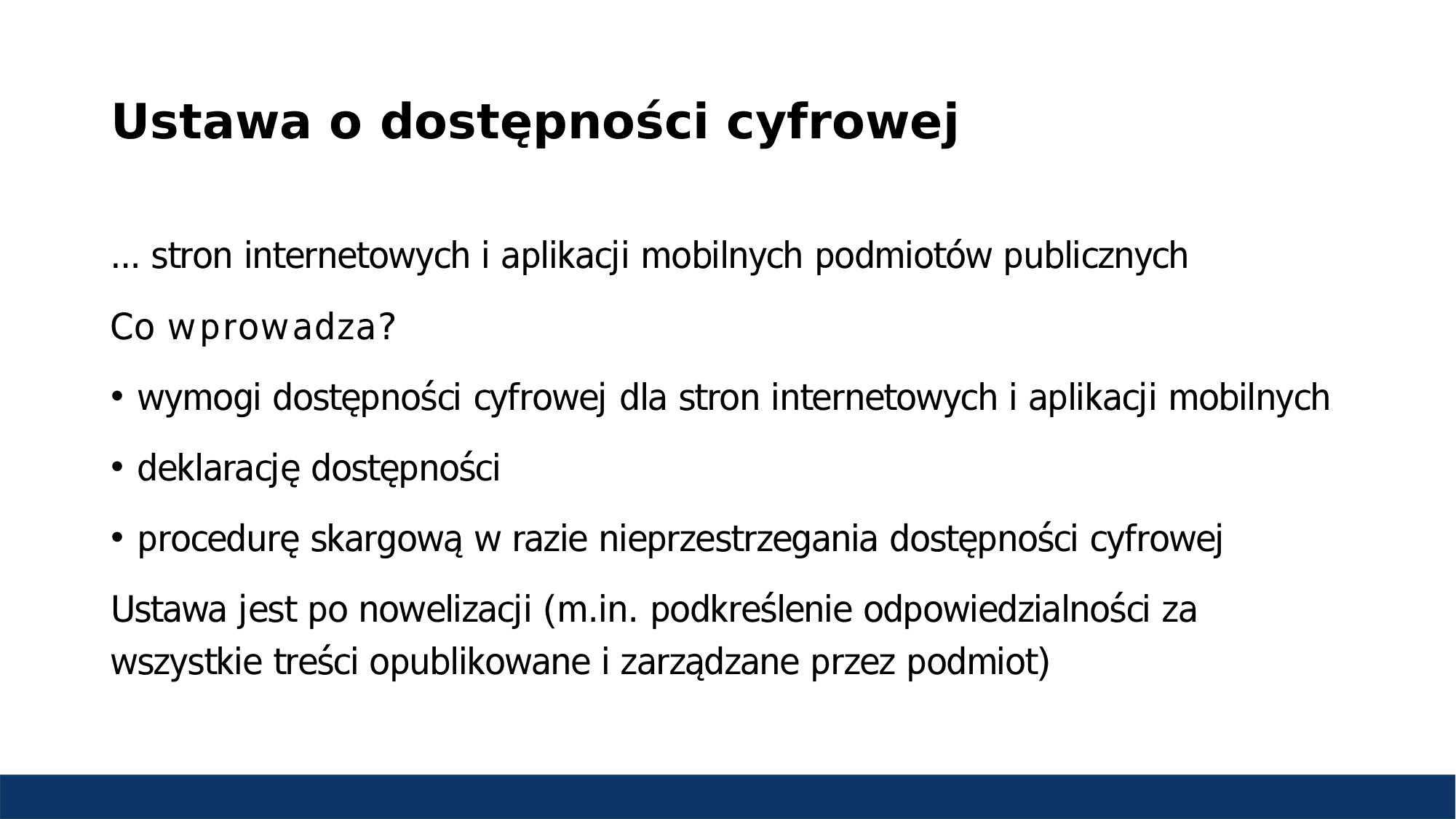

# Ustawa o dostępności cyfrowej
… stron internetowych i aplikacji mobilnych podmiotów publicznych
Co wprowadza?
wymogi dostępności cyfrowej dla stron internetowych i aplikacji mobilnych
deklarację dostępności
procedurę skargową w razie nieprzestrzegania dostępności cyfrowej
Ustawa jest po nowelizacji (m.in. podkreślenie odpowiedzialności za wszystkie treści opublikowane i zarządzane przez podmiot)